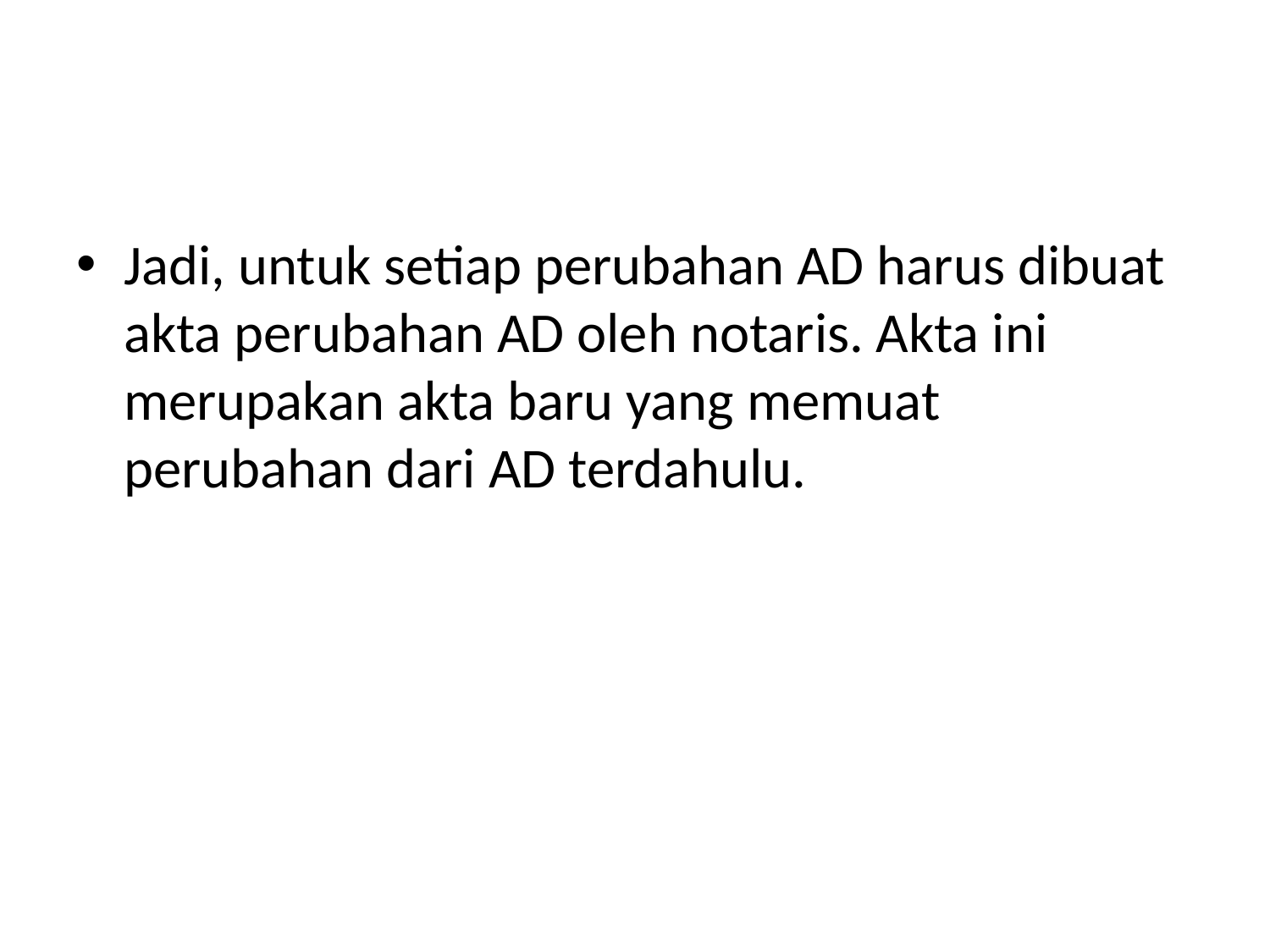

#
Jadi, untuk setiap perubahan AD harus dibuat akta perubahan AD oleh notaris. Akta ini merupakan akta baru yang memuat perubahan dari AD terdahulu.